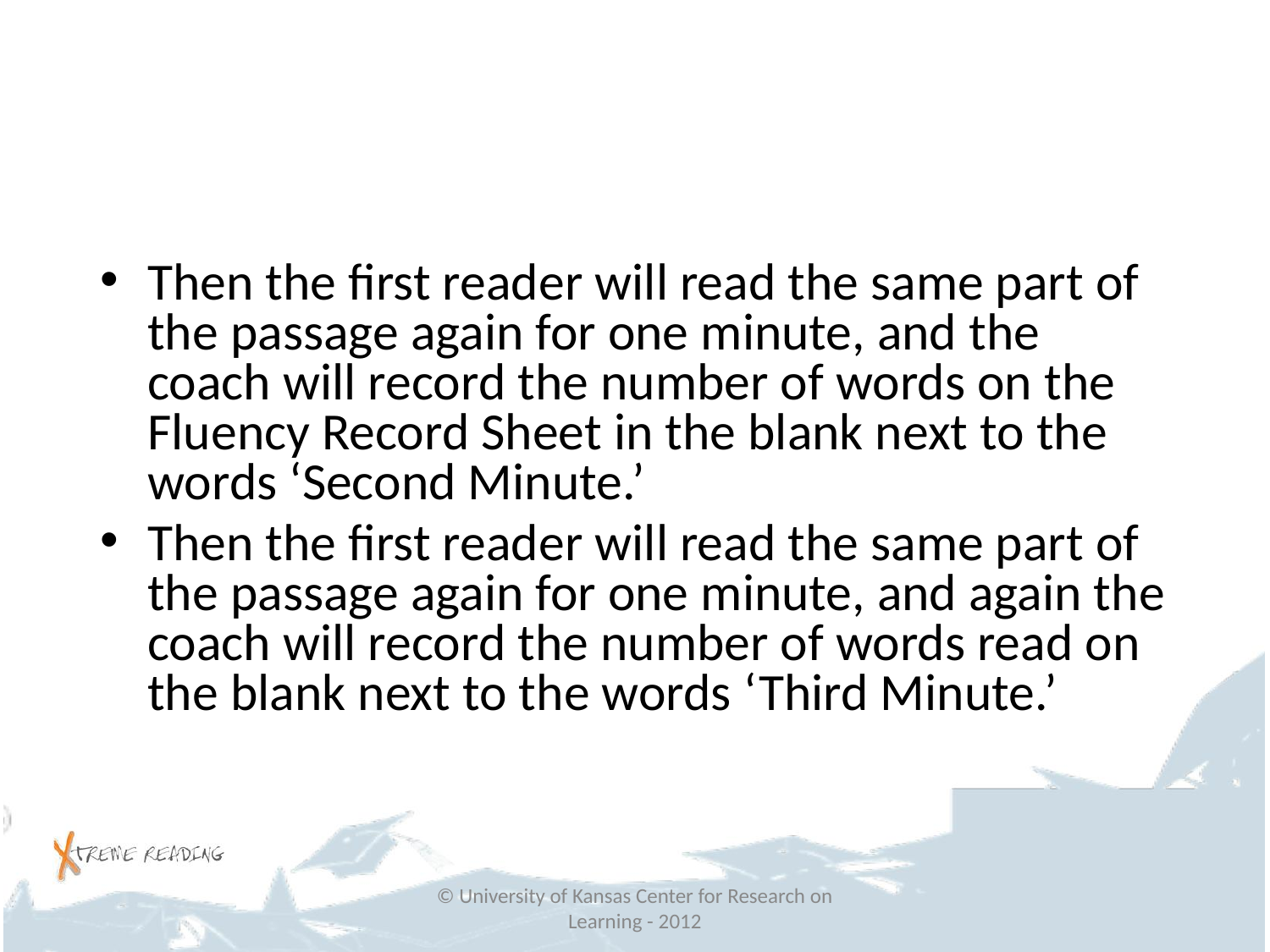

#
Then the first reader will read the same part of the passage again for one minute, and the coach will record the number of words on the Fluency Record Sheet in the blank next to the words ‘Second Minute.’
Then the first reader will read the same part of the passage again for one minute, and again the coach will record the number of words read on the blank next to the words ‘Third Minute.’
© University of Kansas Center for Research on Learning - 2012